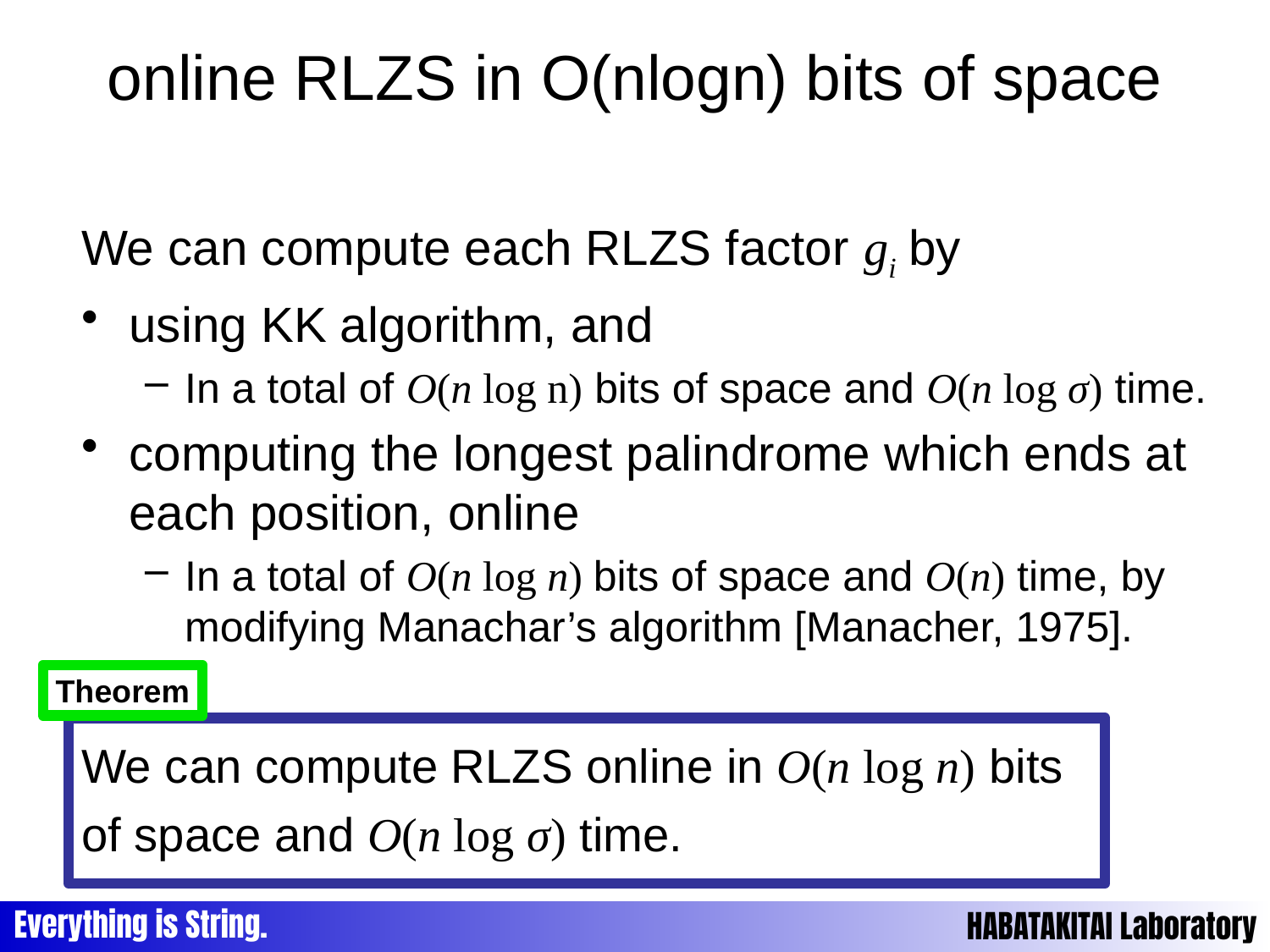

# online RLZS in O(nlogn) bits of space
We can compute each RLZS factor gi by
using KK algorithm, and
In a total of O(n log n) bits of space and O(n log σ) time.
computing the longest palindrome which ends at each position, online
In a total of O(n log n) bits of space and O(n) time, by modifying Manachar’s algorithm [Manacher, 1975].
Theorem
We can compute RLZS online in O(n log n) bits of space and O(n log σ) time.